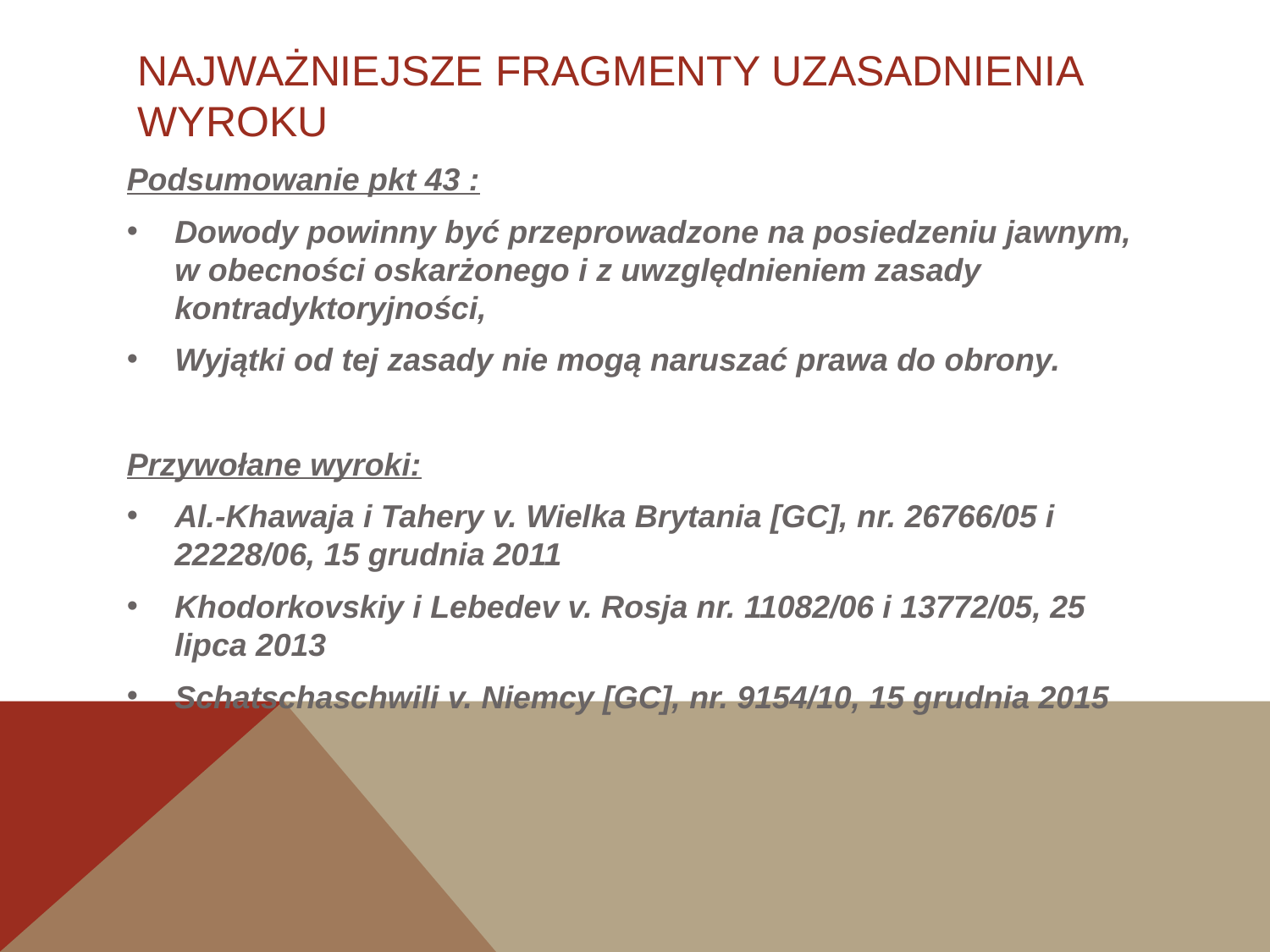

# Najważniejsze fragmenty uzasadnienia wyroku
Podsumowanie pkt 43 :
Dowody powinny być przeprowadzone na posiedzeniu jawnym, w obecności oskarżonego i z uwzględnieniem zasady kontradyktoryjności,
Wyjątki od tej zasady nie mogą naruszać prawa do obrony.

Przywołane wyroki:
Al.-Khawaja i Tahery v. Wielka Brytania [GC], nr. 26766/05 i 22228/06, 15 grudnia 2011
Khodorkovskiy i Lebedev v. Rosja nr. 11082/06 i 13772/05, 25 lipca 2013
Schatschaschwili v. Niemcy [GC], nr. 9154/10, 15 grudnia 2015